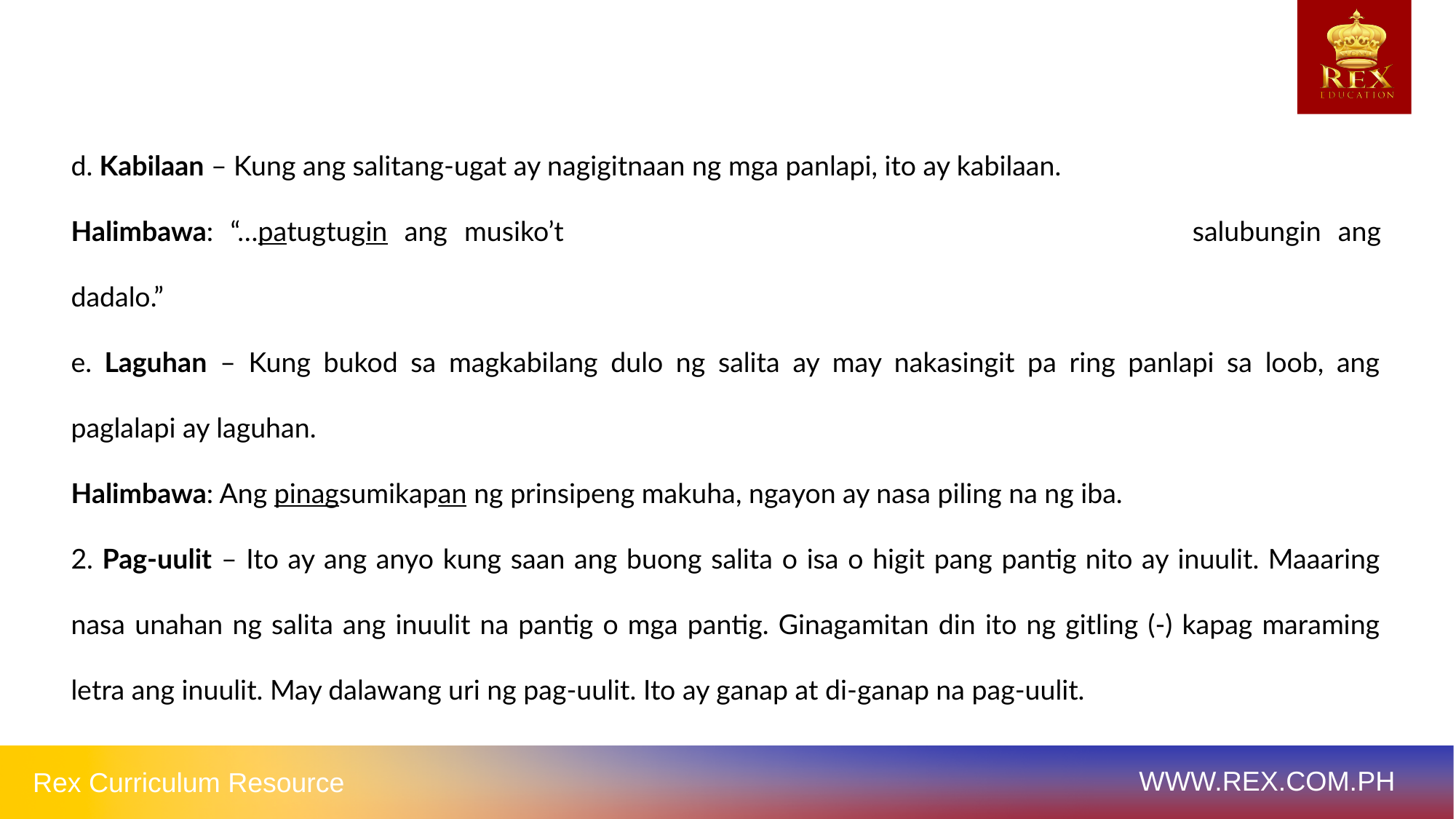

d. Kabilaan – Kung ang salitang-ugat ay nagigitnaan ng mga panlapi, ito ay kabilaan.
Halimbawa: “…patugtugin ang musiko’t						salubungin ang dadalo.”
e. Laguhan – Kung bukod sa magkabilang dulo ng salita ay may nakasingit pa ring panlapi sa loob, ang paglalapi ay laguhan.
Halimbawa: Ang pinagsumikapan ng prinsipeng makuha, ngayon ay nasa piling na ng iba.
2. Pag-uulit – Ito ay ang anyo kung saan ang buong salita o isa o higit pang pantig nito ay inuulit. Maaaring nasa unahan ng salita ang inuulit na pantig o mga pantig. Ginagamitan din ito ng gitling (-) kapag maraming letra ang inuulit. May dalawang uri ng pag-uulit. Ito ay ganap at di-ganap na pag-uulit.